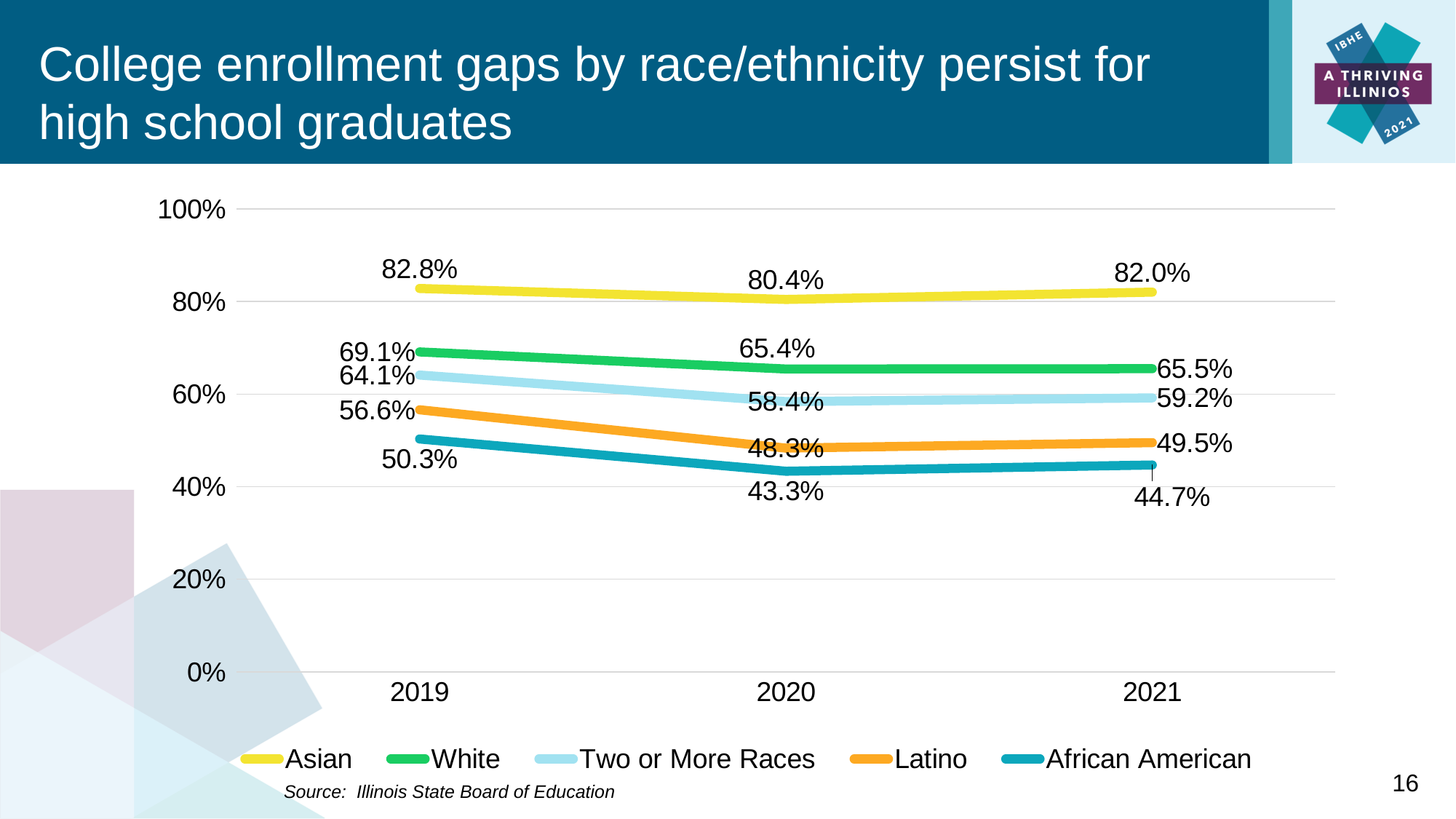

College enrollment gaps by race/ethnicity persist for high school graduates

### Chart

| Category | Asian | White | Two or More Races | Latino | African American |
|---|---|---|---|---|---|
| 2019 | 0.828 | 0.691 | 0.641 | 0.566 | 0.503 |
| 2020 | 0.8043419267299865 | 0.6541193587037143 | 0.5836307399476565 | 0.48328302101725806 | 0.4333746071054386 |
| 2021 | 0.8200777202072539 | 0.6547704684586814 | 0.591715976331361 | 0.49506114769520226 | 0.44682074879732275 |
16
Source:  Illinois State Board of Education